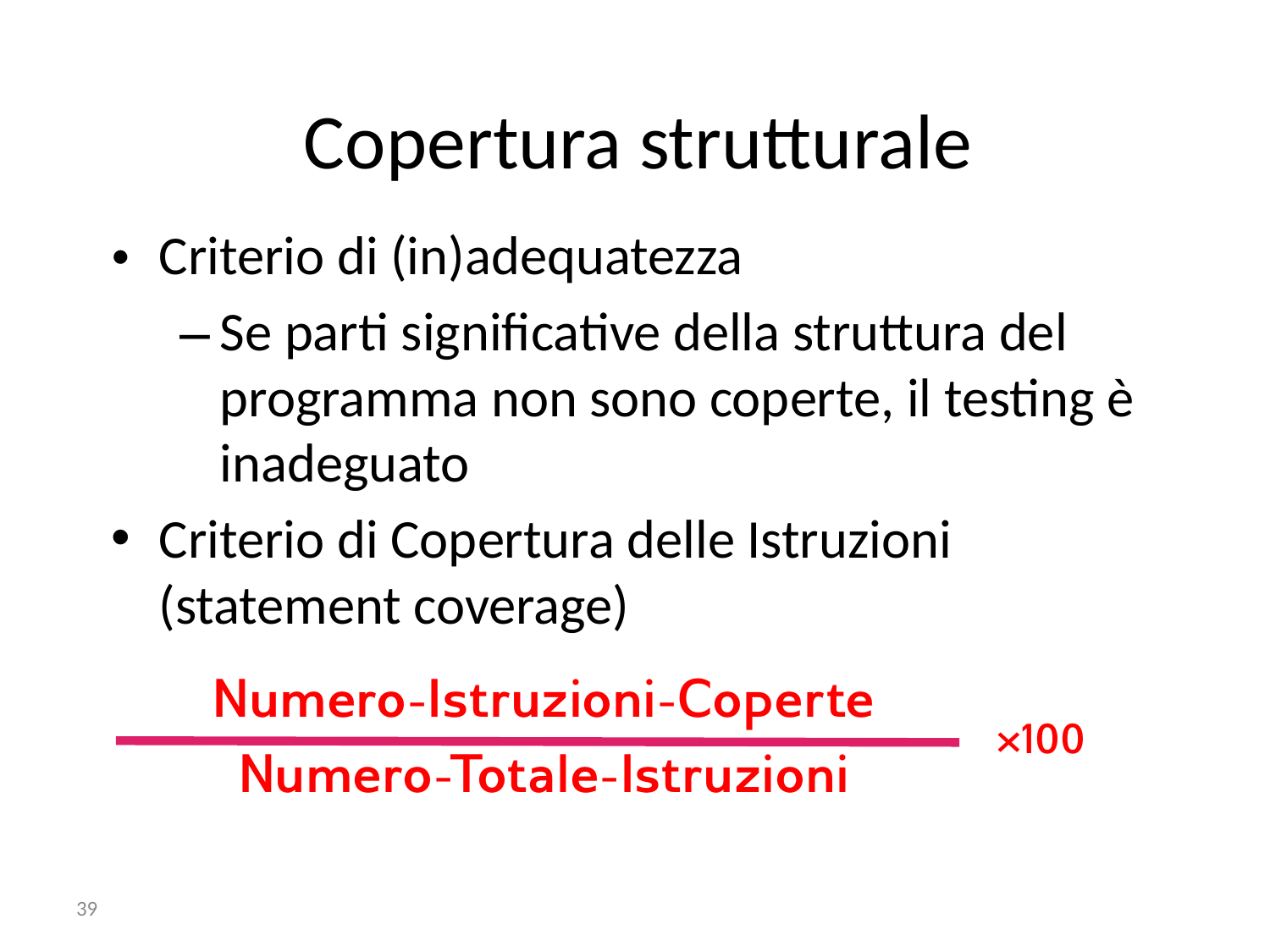

# Copertura strutturale
Criterio di (in)adequatezza
Se parti significative della struttura del programma non sono coperte, il testing è inadeguato
Criterio di Copertura delle Istruzioni (statement coverage)
Numero-Istruzioni-Coperte
Numero-Totale-Istruzioni
 ×100

39